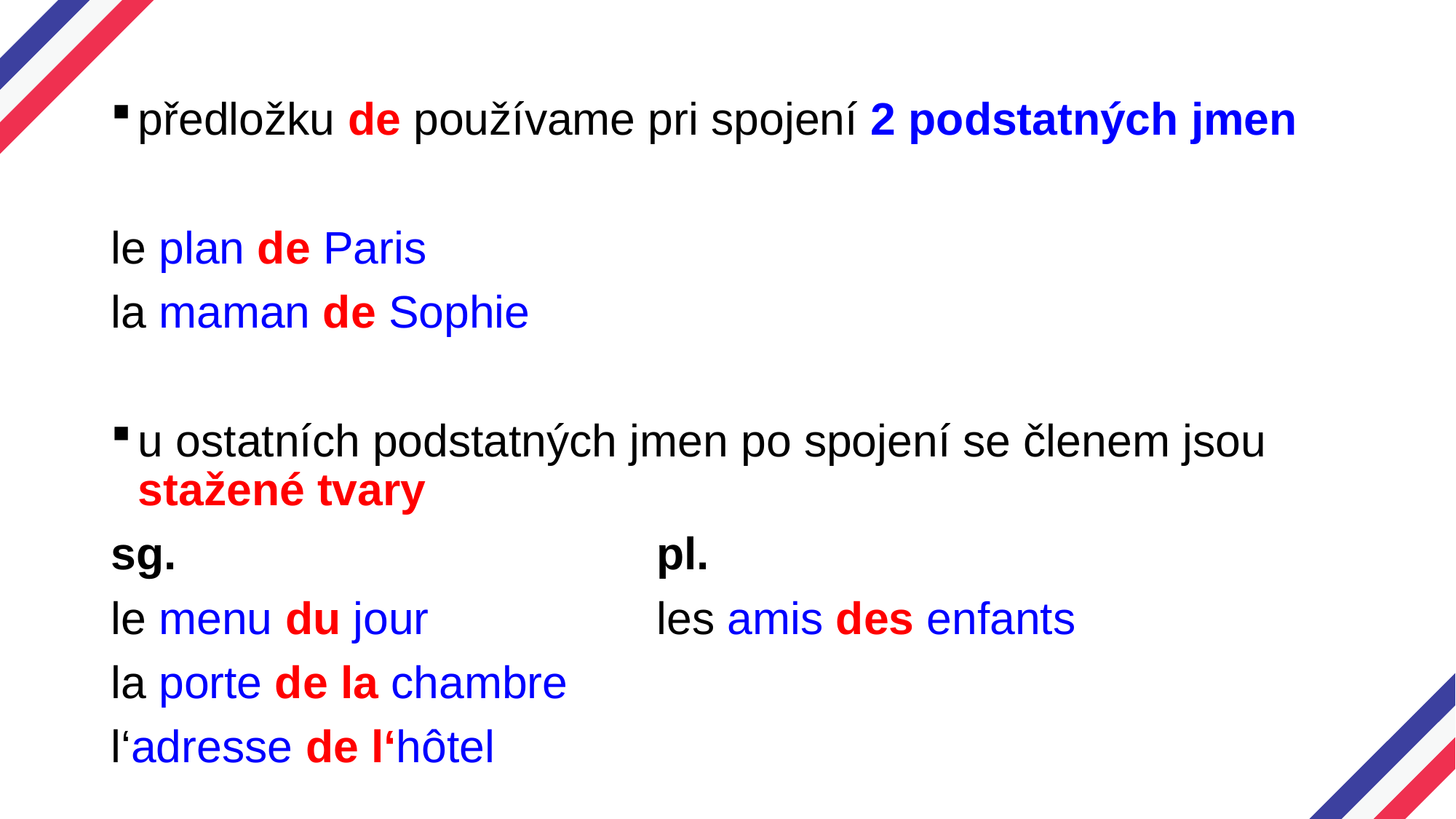

předložku de používame pri spojení 2 podstatných jmen

le plan de Paris
la maman de Sophie

u ostatních podstatných jmen po spojení se členem jsou stažené tvary
sg. 					pl.
le menu du jour			les amis des enfants
la porte de la chambre
l‘adresse de l‘hôtel